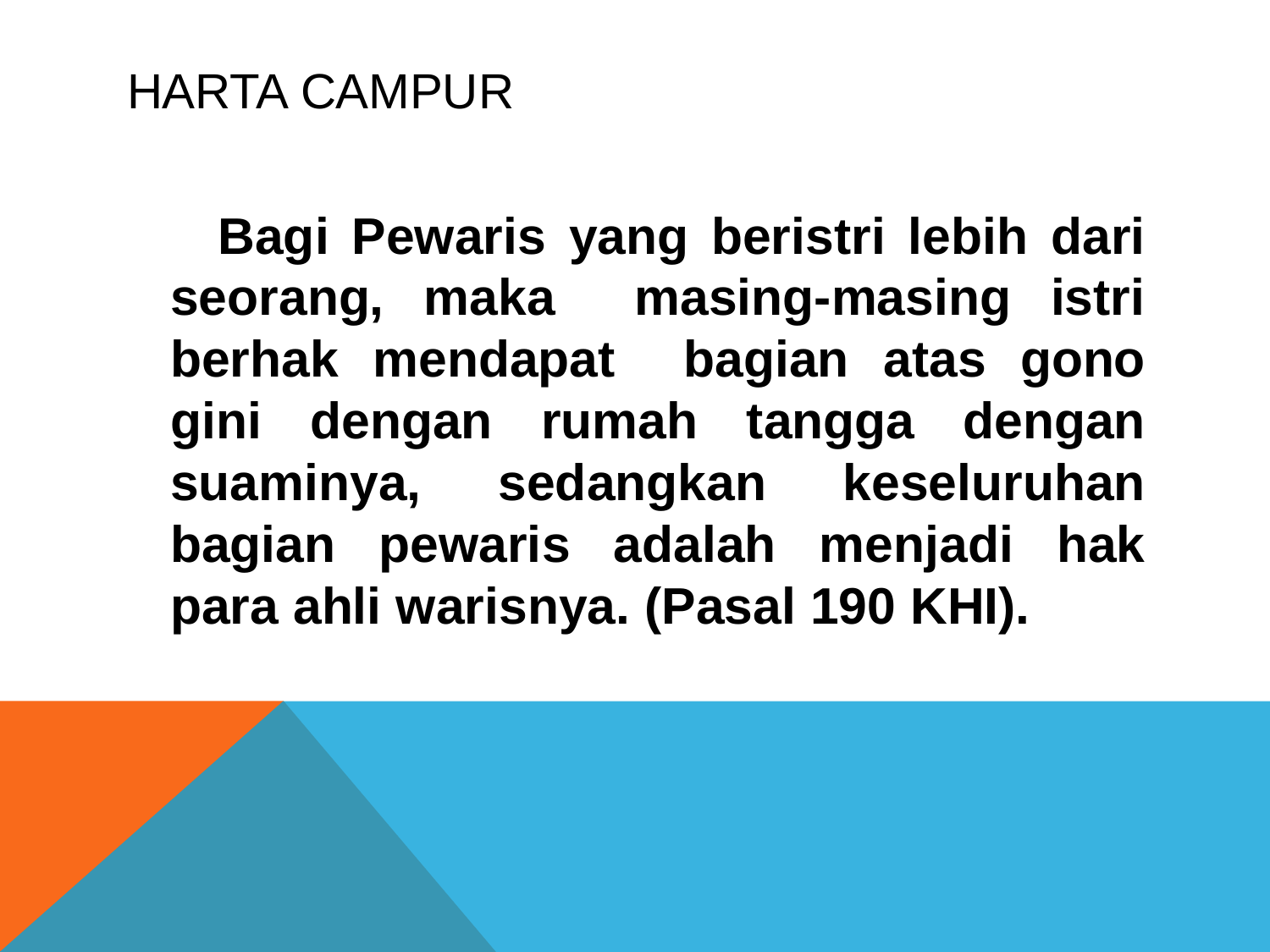

# Harta campur

    Bagi Pewaris yang beristri lebih dari seorang, maka  masing-masing istri berhak mendapat  bagian atas gono gini dengan rumah tangga dengan suaminya, sedangkan keseluruhan bagian pewaris adalah menjadi hak para ahli warisnya. (Pasal 190 KHI).